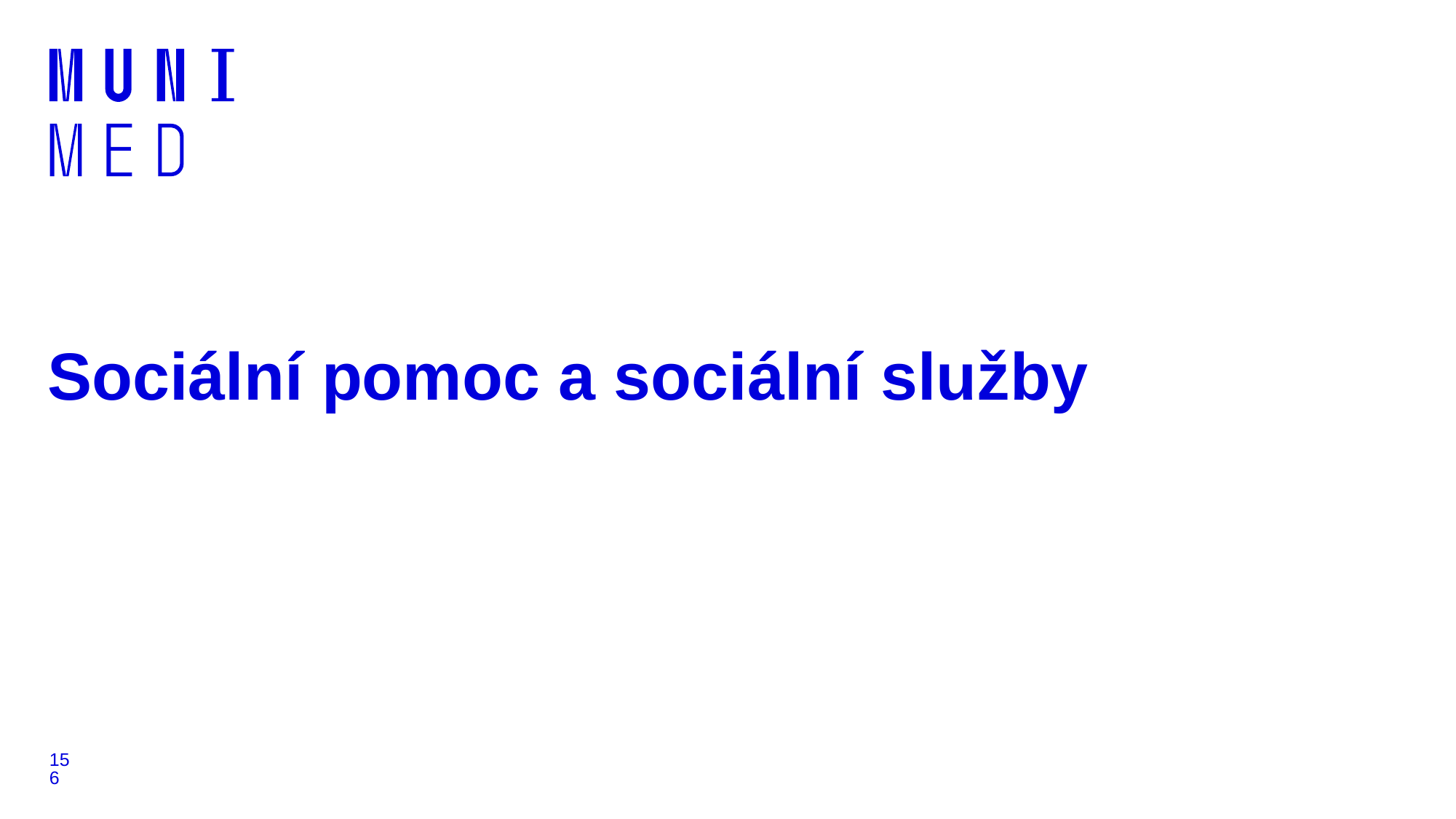

# Sociální pomoc a sociální služby

156